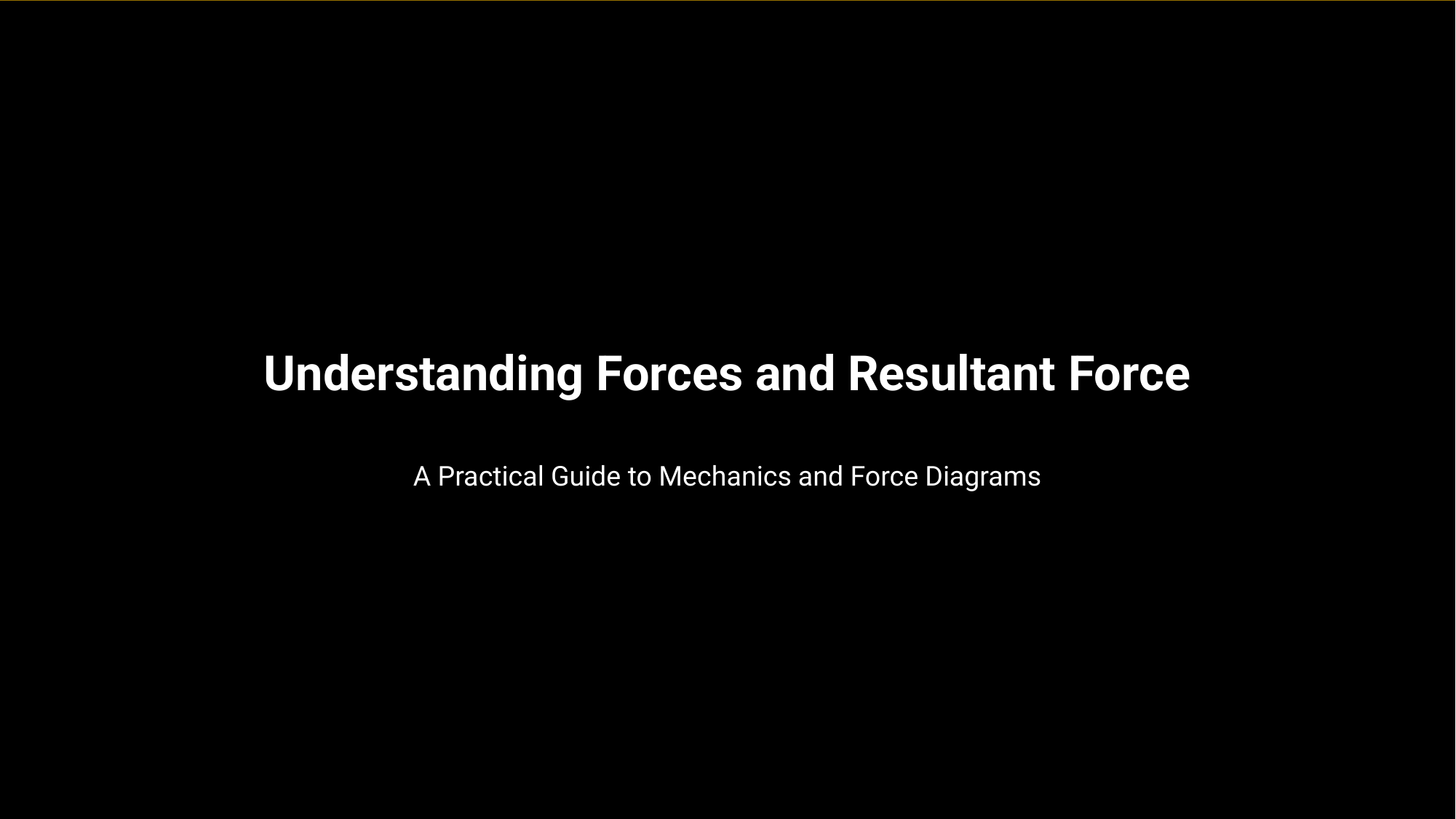

Understanding Forces and Resultant Force
A Practical Guide to Mechanics and Force Diagrams